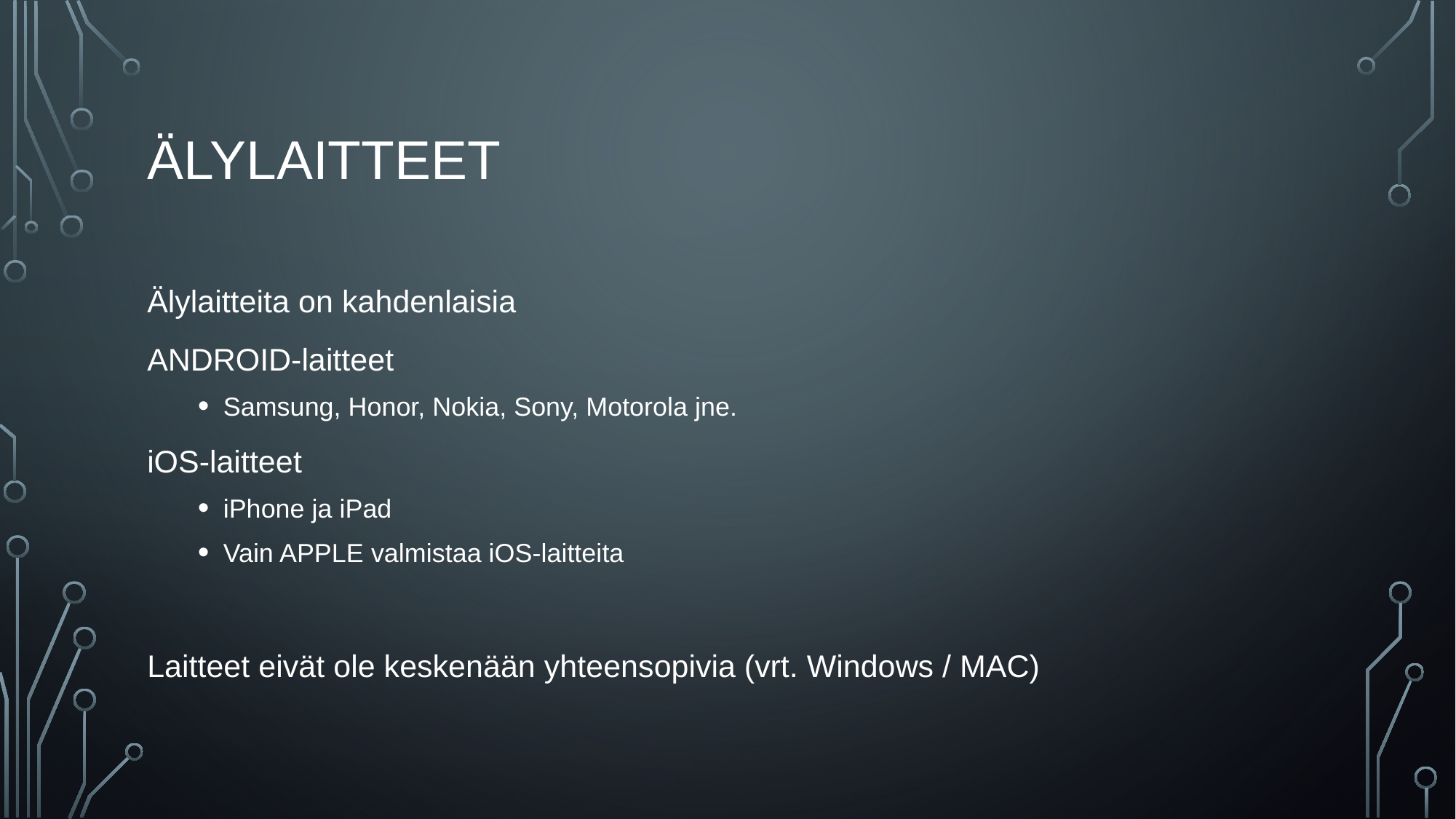

# Älylaitteet
Älylaitteita on kahdenlaisia
ANDROID-laitteet
Samsung, Honor, Nokia, Sony, Motorola jne.
iOS-laitteet
iPhone ja iPad
Vain APPLE valmistaa iOS-laitteita

Laitteet eivät ole keskenään yhteensopivia (vrt. Windows / MAC)